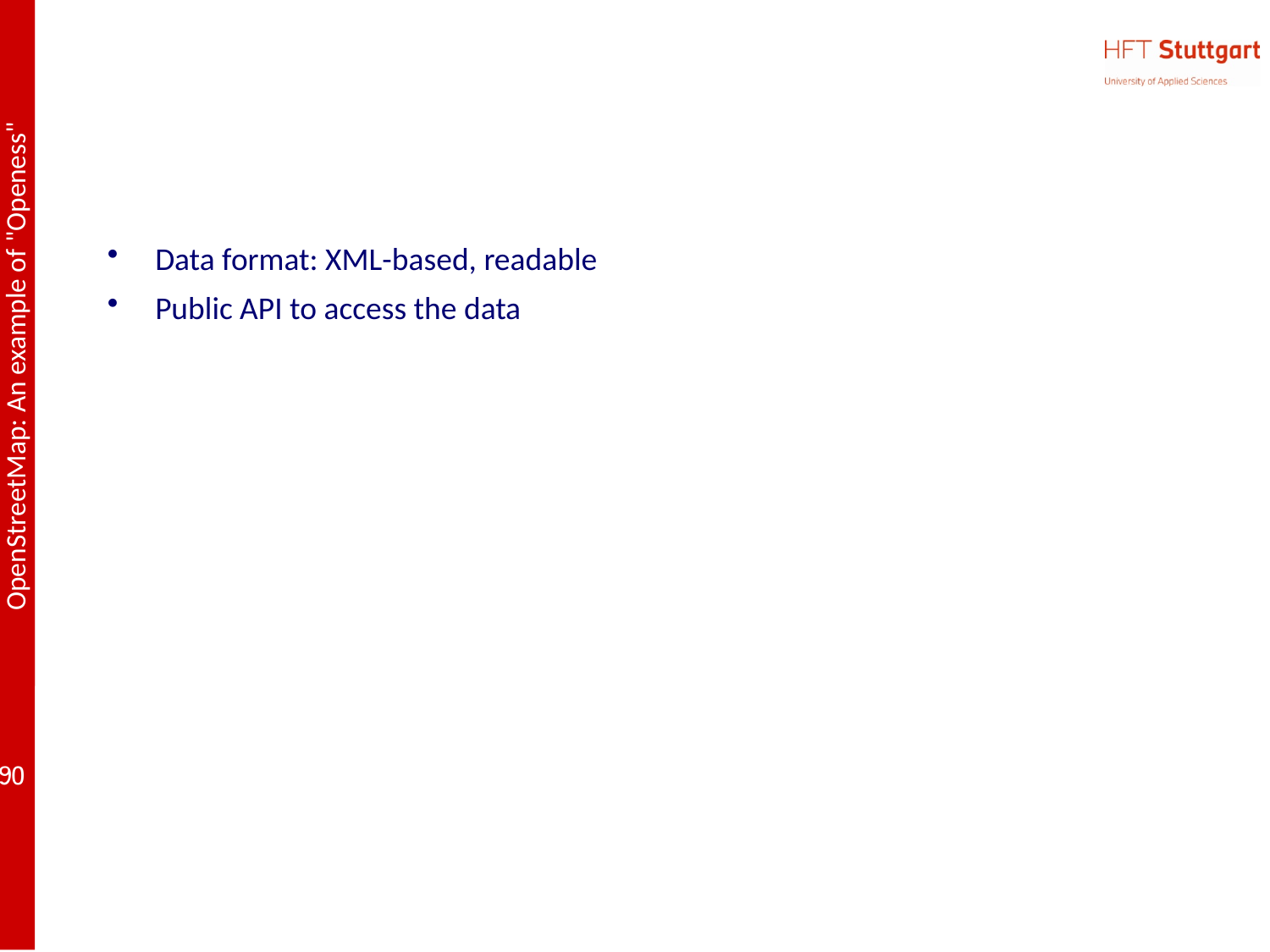

#
Data format: XML-based, readable
Public API to access the data